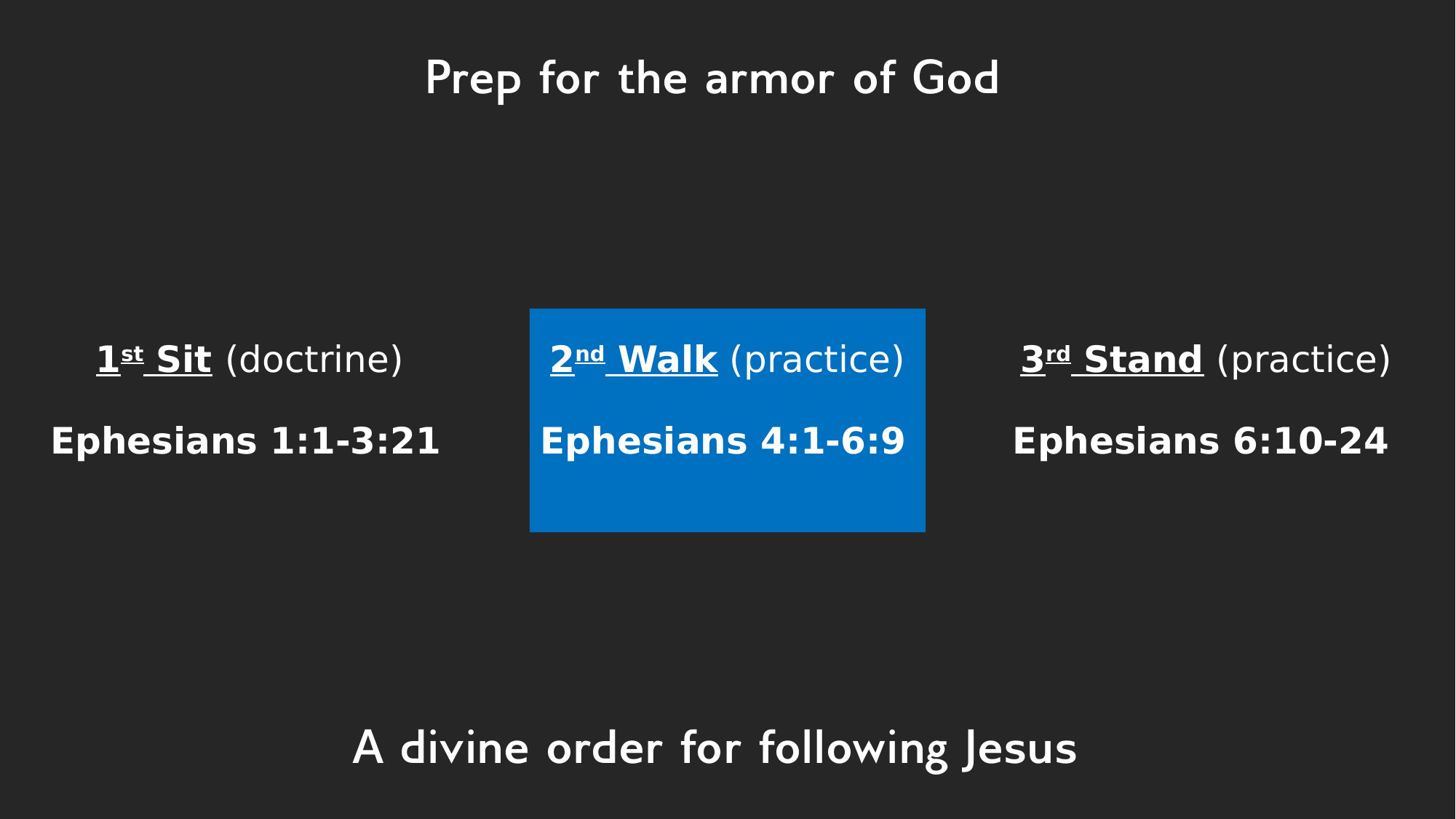

Prep for the armor of God
1st Sit (doctrine)

Ephesians 1:1-3:21
2nd Walk (practice)

Ephesians 4:1-6:9

3rd Stand (practice)

Ephesians 6:10-24

A divine order for following Jesus